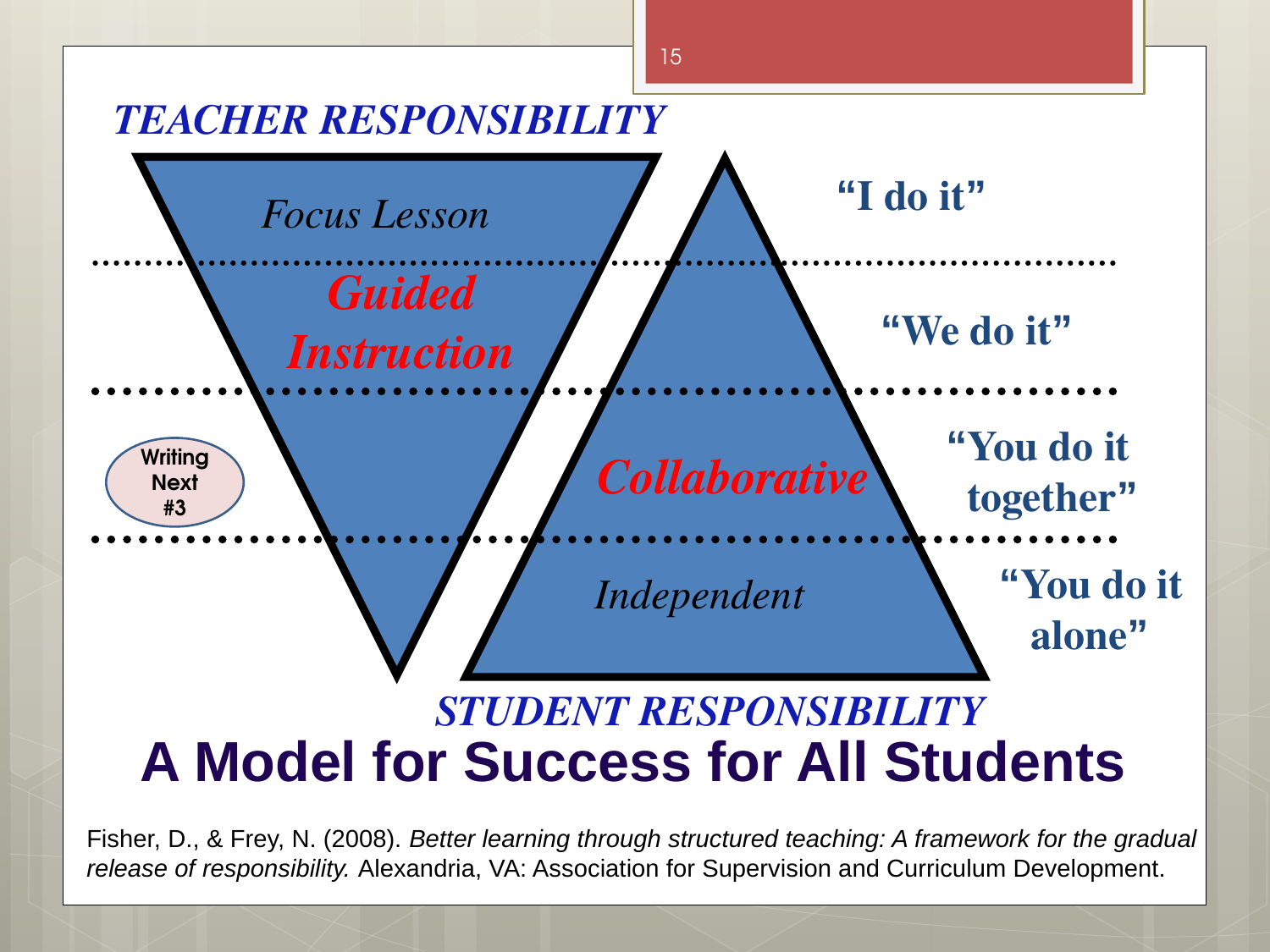

15
TEACHER RESPONSIBILITY

“I do it”
Focus Lesson
Guided Instruction

“We do it”

“You do it
  together”
Writing Next
#3
Collaborative

“You do it
   alone”
Independent

STUDENT RESPONSIBILITY
A Model for Success for All Students
Fisher, D., & Frey, N. (2008). Better learning through structured teaching: A framework for the gradual release of responsibility. Alexandria, VA: Association for Supervision and Curriculum Development.